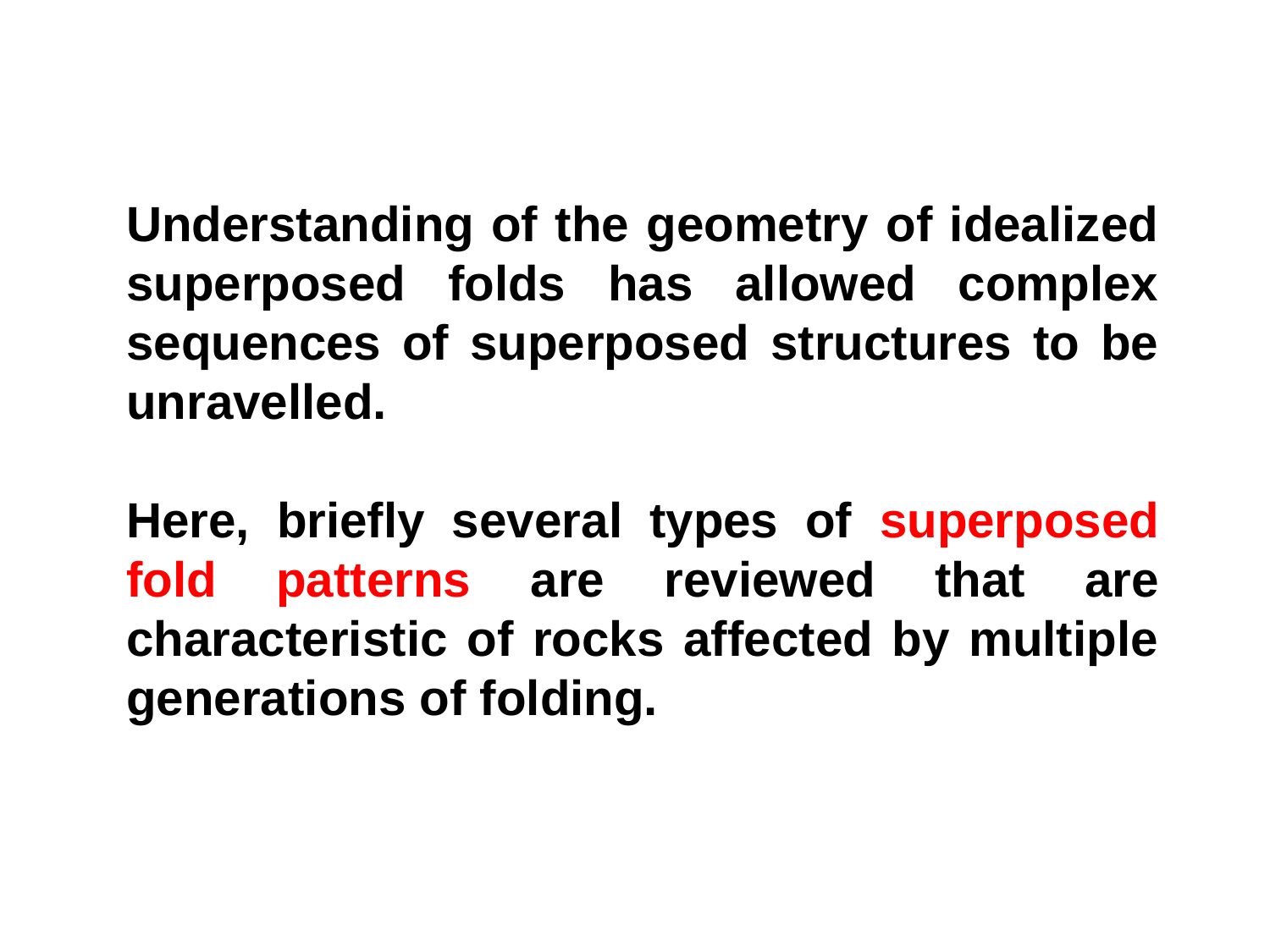

Understanding of the geometry of idealized superposed folds has allowed complex sequences of superposed structures to be unravelled.

Here, briefly several types of superposed fold patterns are reviewed that are characteristic of rocks affected by multiple generations of folding.